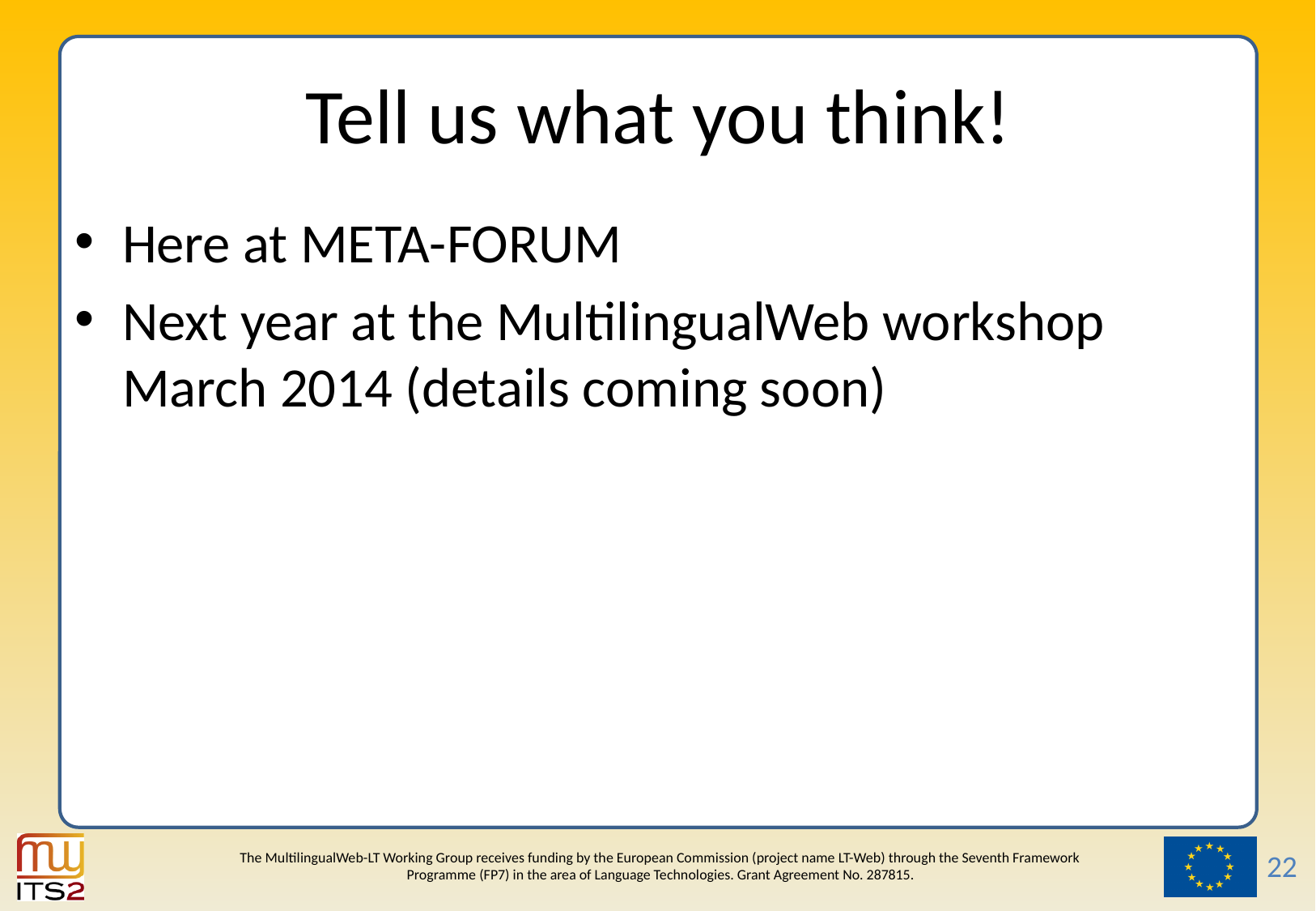

# Tell us what you think!
Here at META-FORUM
Next year at the MultilingualWeb workshop March 2014 (details coming soon)
22